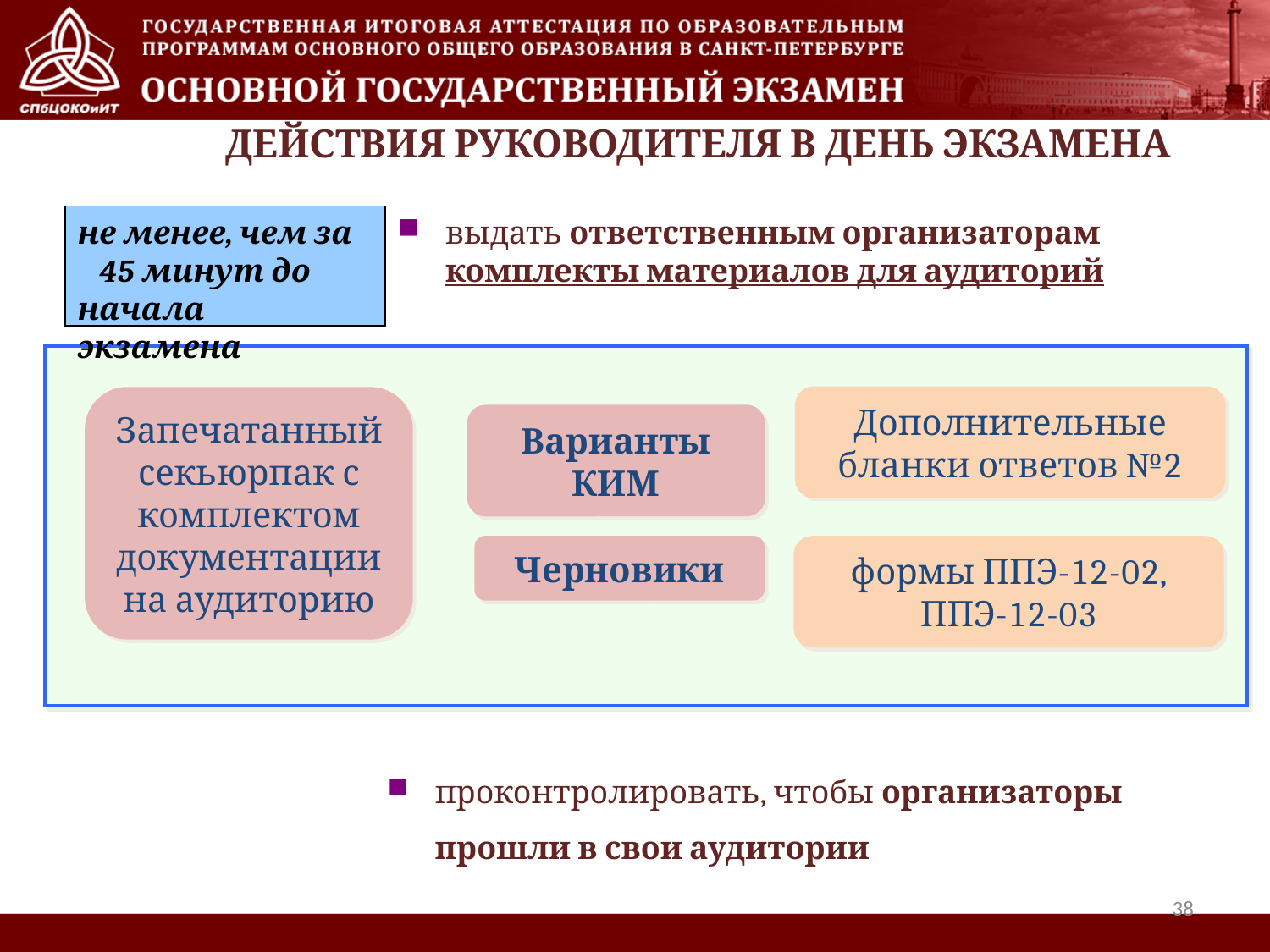

Действия руководителя в день экзамена
не менее, чем за      45 минут до начала экзамена
выдать ответственным организаторам комплекты материалов для аудиторий

Запечатанный секьюрпак с комплектом документации на аудиторию
Дополнительные бланки ответов №2
Варианты КИМ
Черновики
формы ППЭ-12-02, ППЭ-12-03
проконтролировать, чтобы организаторы прошли в свои аудитории
38